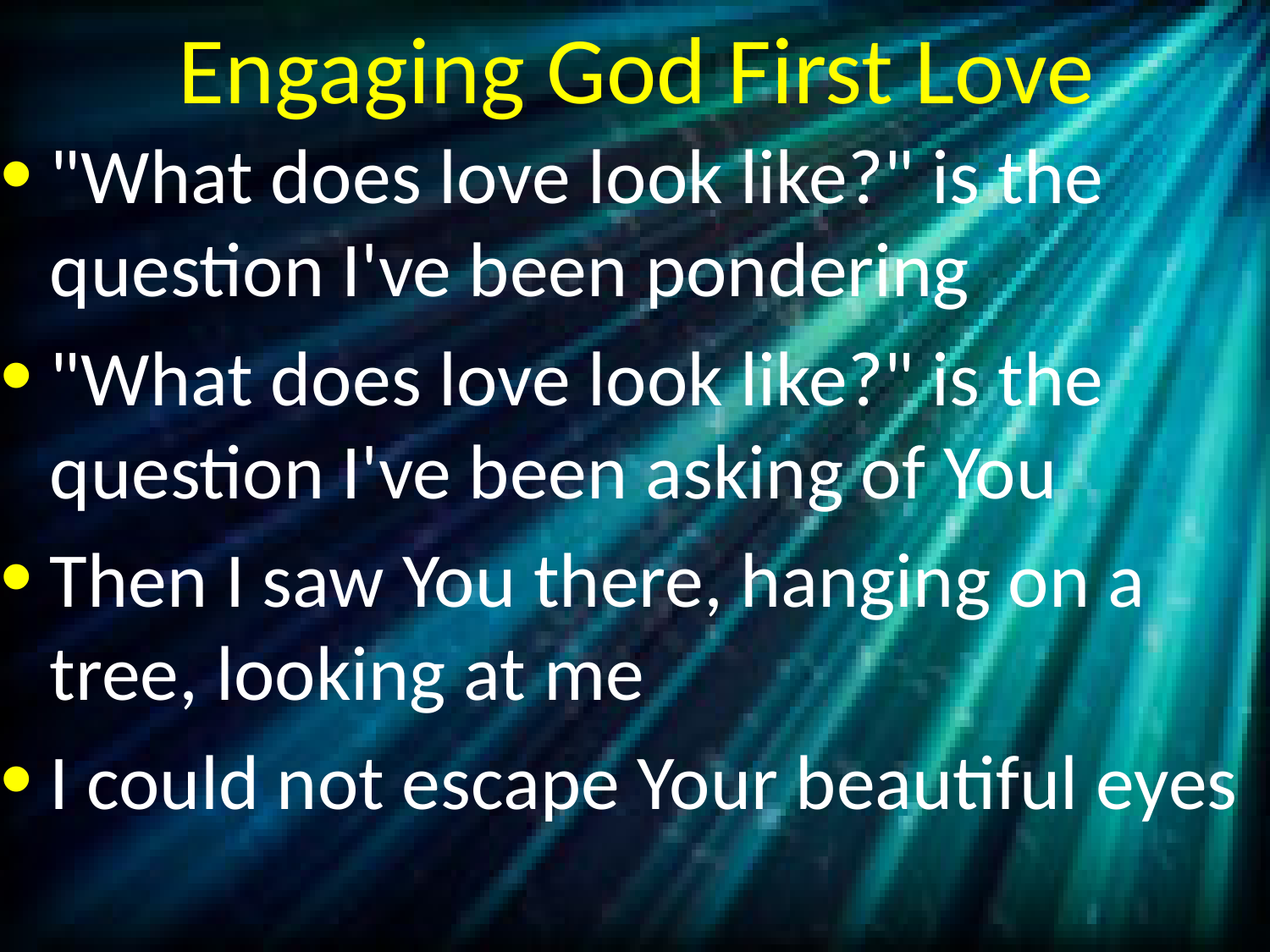

# Engaging God First Love
"What does love look like?" is the question I've been pondering
"What does love look like?" is the question I've been asking of You
Then I saw You there, hanging on a tree, looking at me
I could not escape Your beautiful eyes